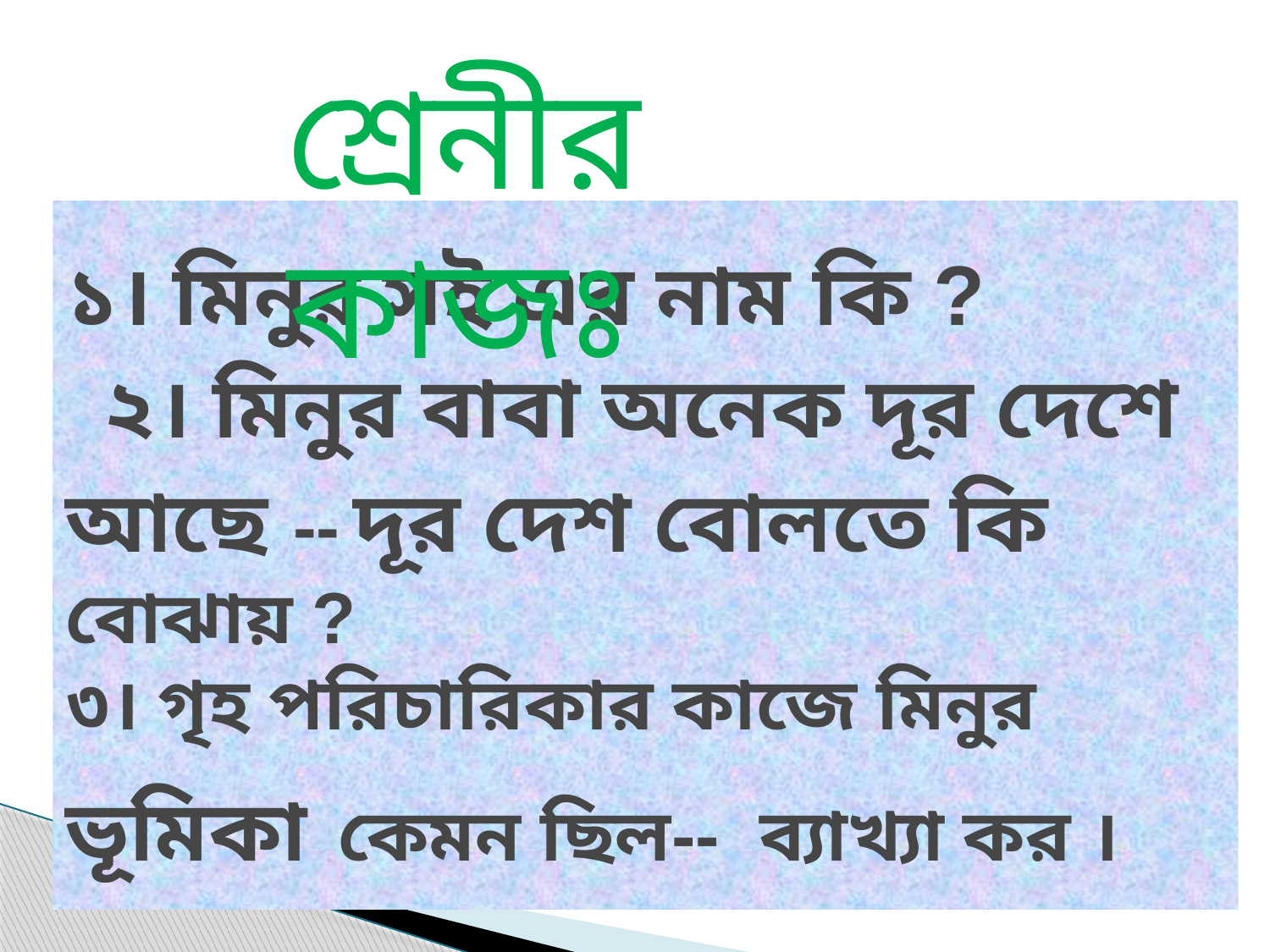

শ্রেনীর কাজঃ
# ১। মিনুর সই এর নাম কি ? ২। মিনুর বাবা অনেক দূর দেশে আছে -- দূর দেশ বোলতে কি বোঝায় ? ৩। গৃহ পরিচারিকার কাজে মিনুর ভূমিকা কেমন ছিল--  ব্যাখ্যা কর ।